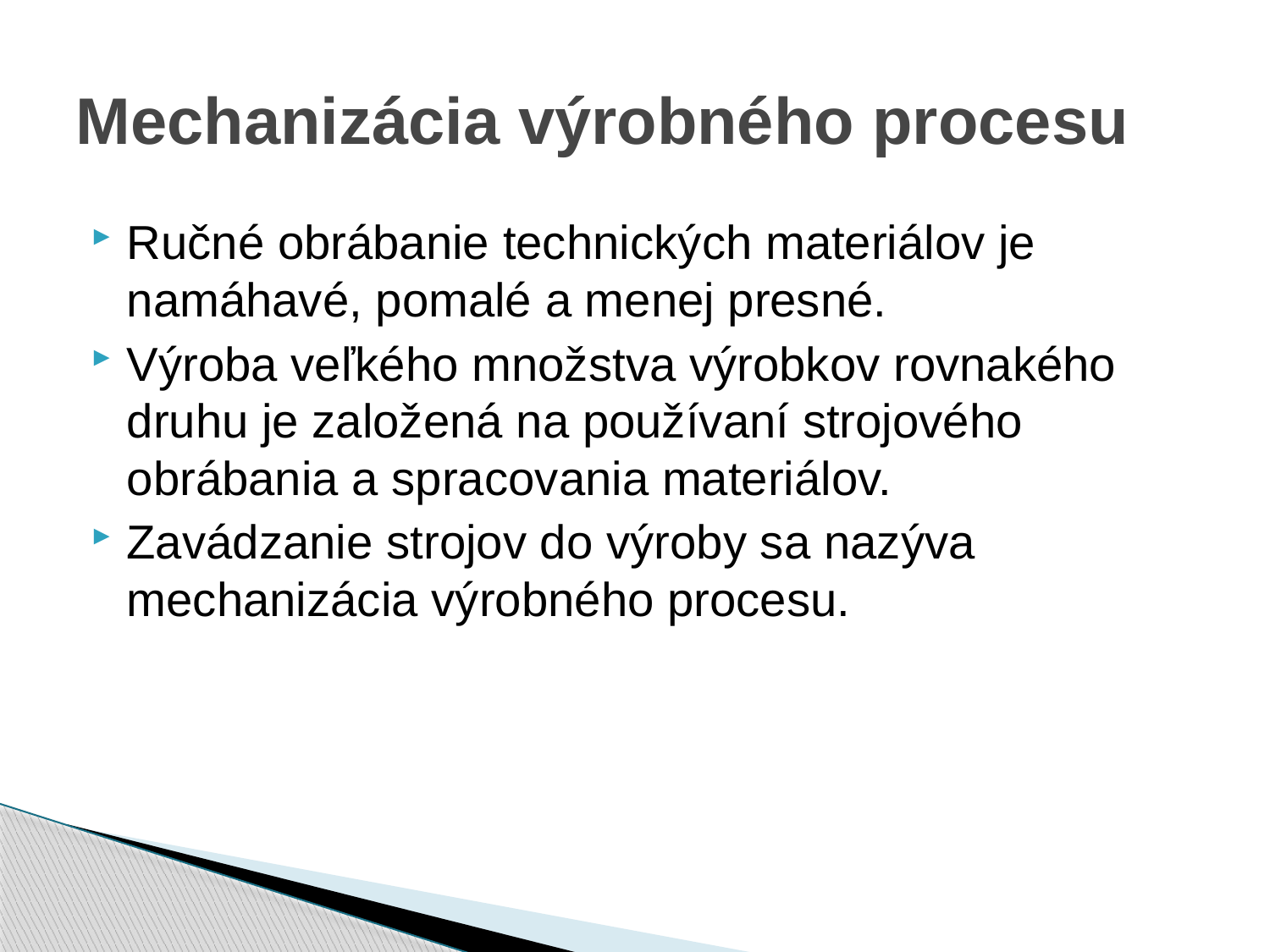

# Mechanizácia výrobného procesu
Ručné obrábanie technických materiálov je namáhavé, pomalé a menej presné.
Výroba veľkého množstva výrobkov rovnakého druhu je založená na používaní strojového obrábania a spracovania materiálov.
Zavádzanie strojov do výroby sa nazýva mechanizácia výrobného procesu.